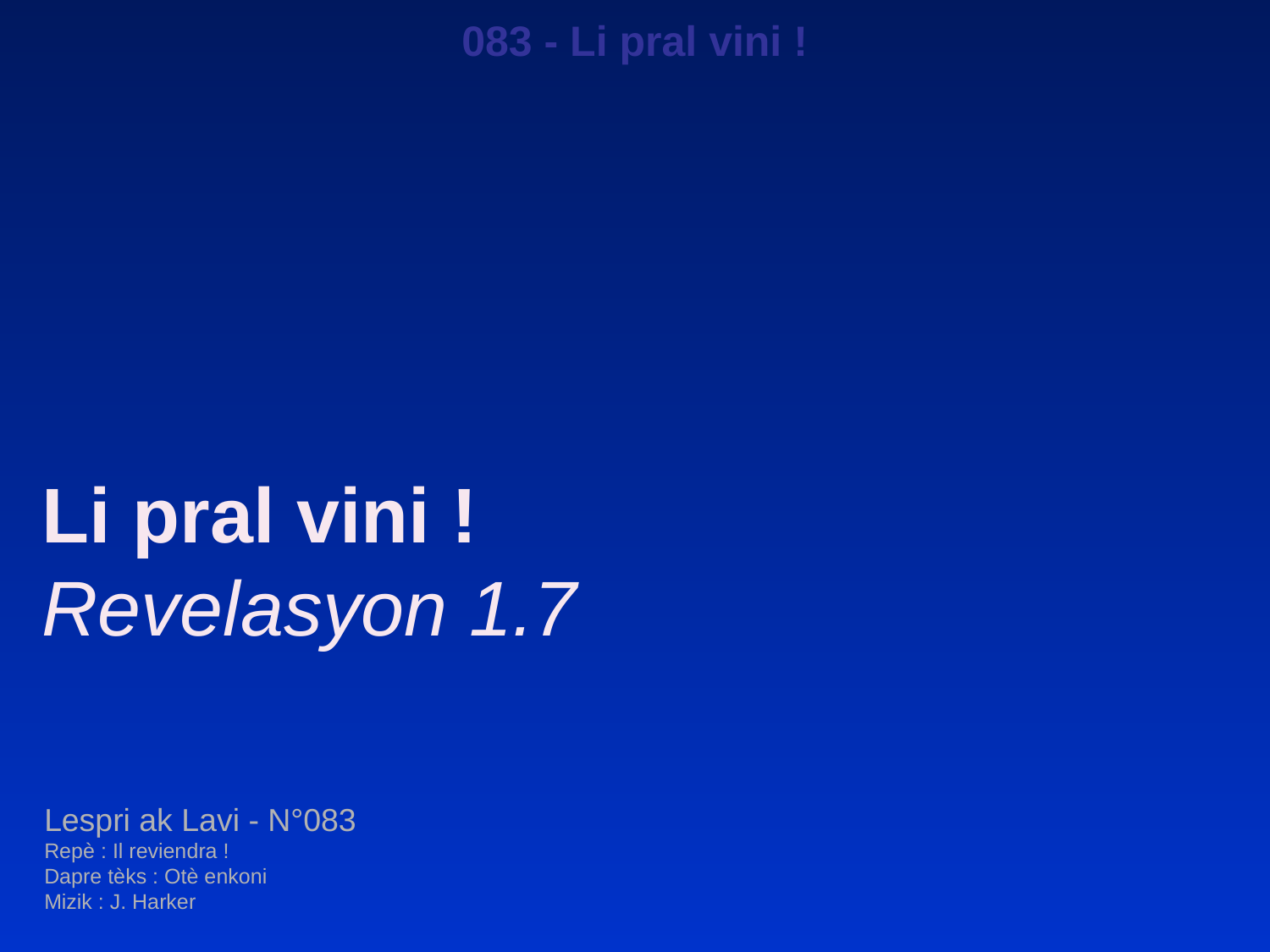

083 - Li pral vini !
Li pral vini !
Revelasyon 1.7
Lespri ak Lavi - N°083
Repè : Il reviendra !
Dapre tèks : Otè enkoni
Mizik : J. Harker